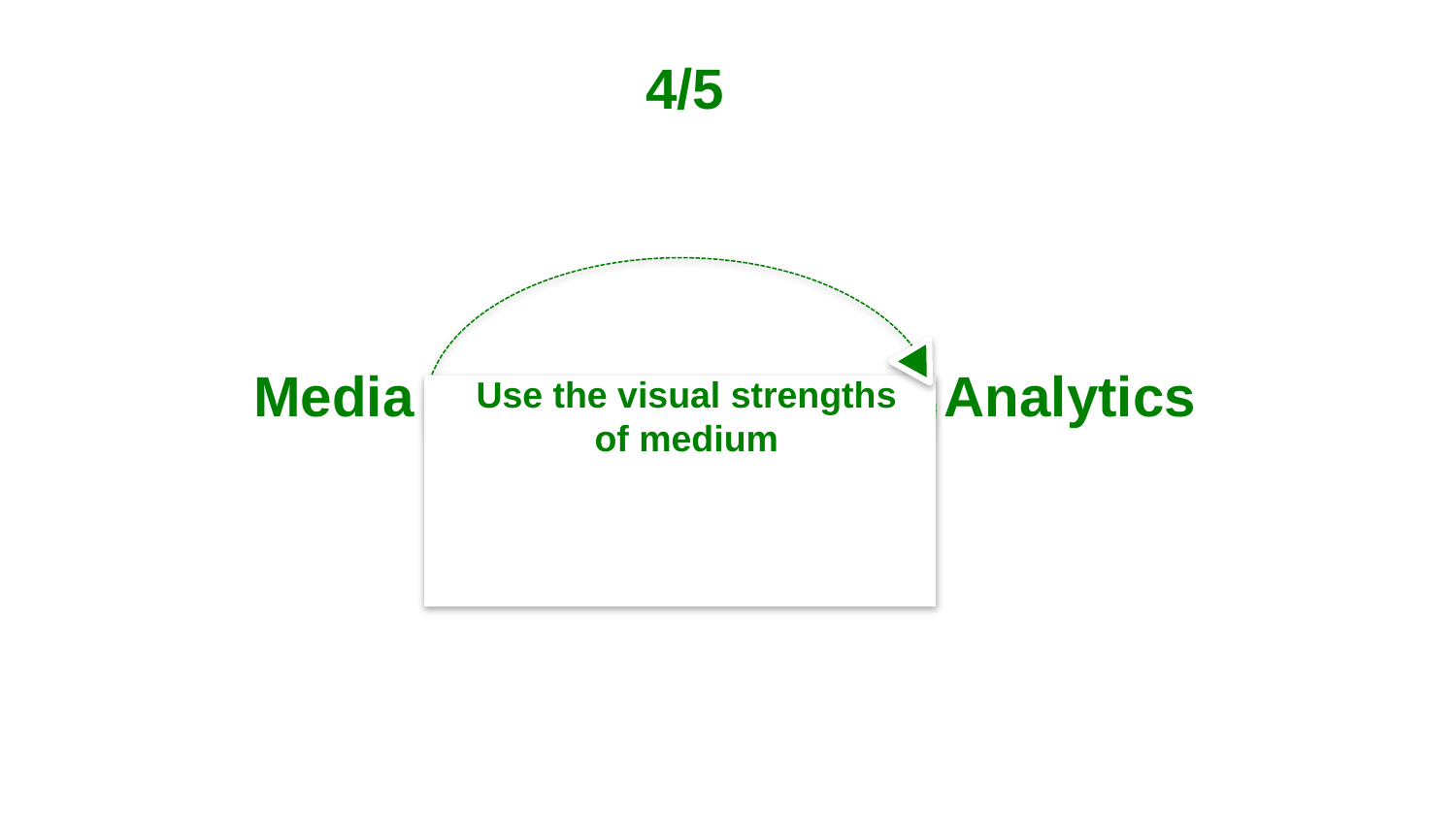

4/5

# Media
Analytics

Use the visual strengths of medium